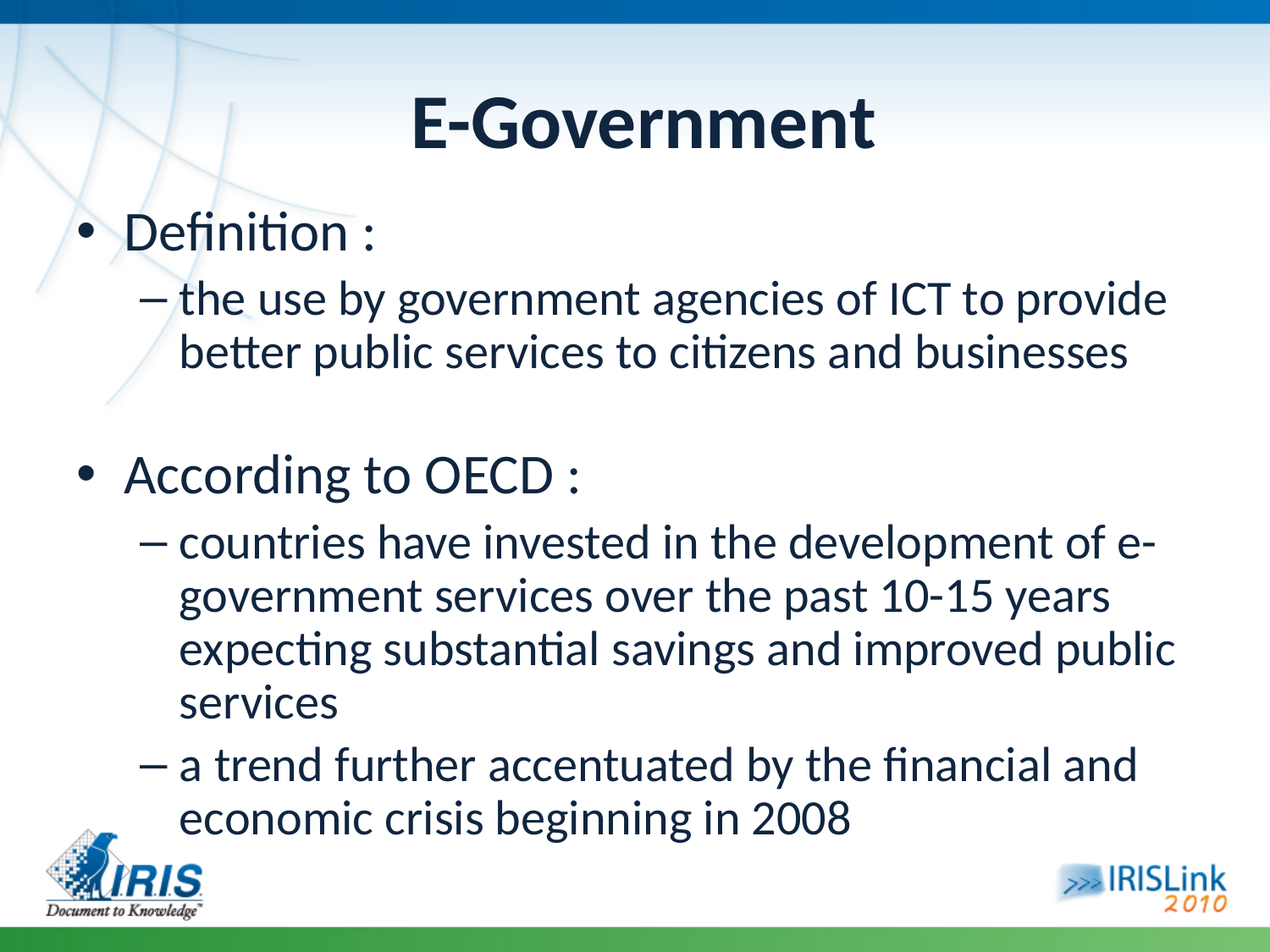

# E-Government
Definition :
the use by government agencies of ICT to provide better public services to citizens and businesses

According to OECD :
countries have invested in the development of e-government services over the past 10-15 years expecting substantial savings and improved public services
a trend further accentuated by the financial and economic crisis beginning in 2008